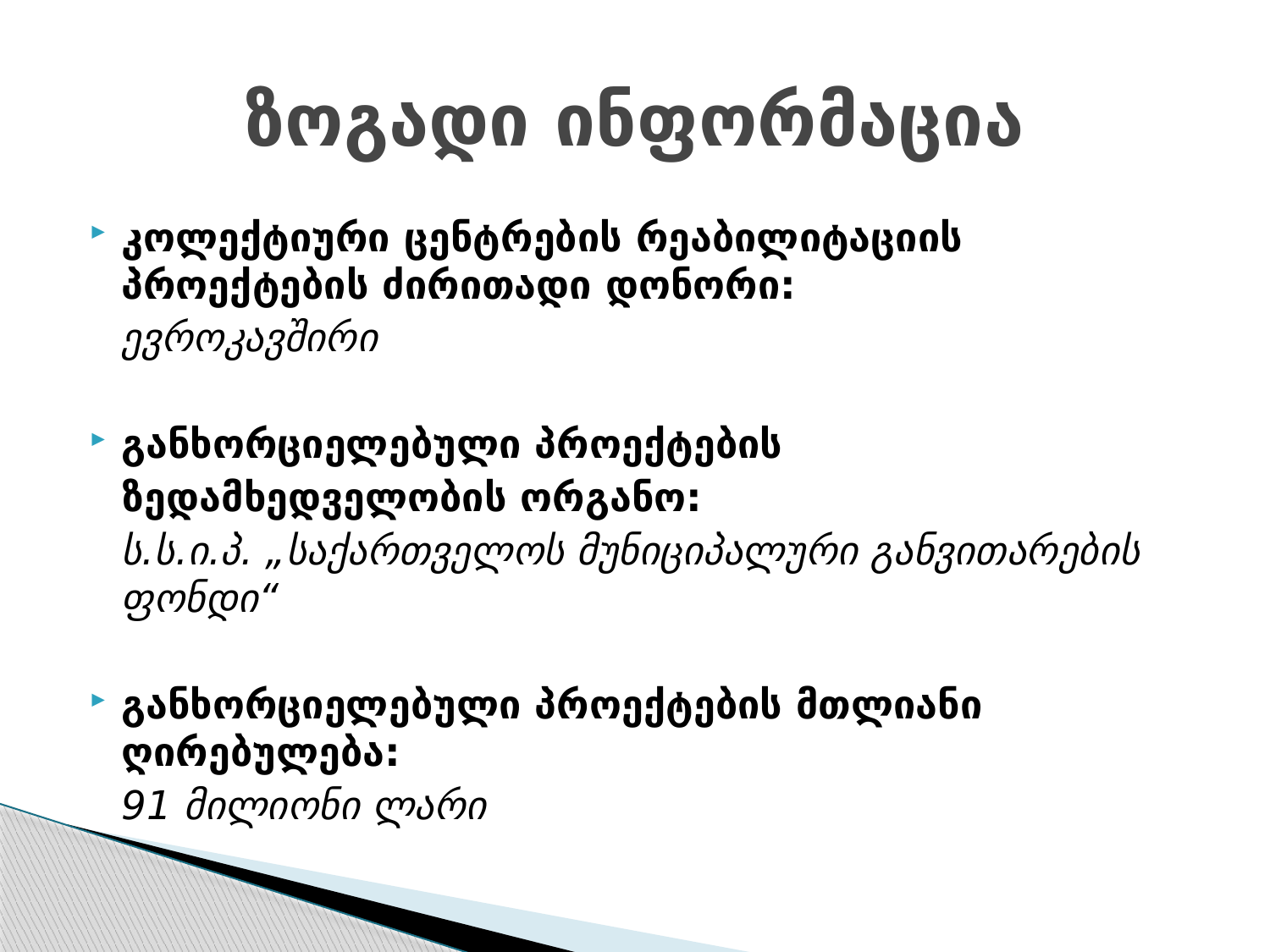

# ზოგადი ინფორმაცია
კოლექტიური ცენტრების რეაბილიტაციის პროექტების ძირითადი დონორი:
	ევროკავშირი

განხორციელებული პროექტების
   ზედამხედველობის ორგანო:
	ს.ს.ი.პ. „საქართველოს მუნიციპალური განვითარების ფონდი“

განხორციელებული პროექტების მთლიანი ღირებულება:
	91 მილიონი ლარი